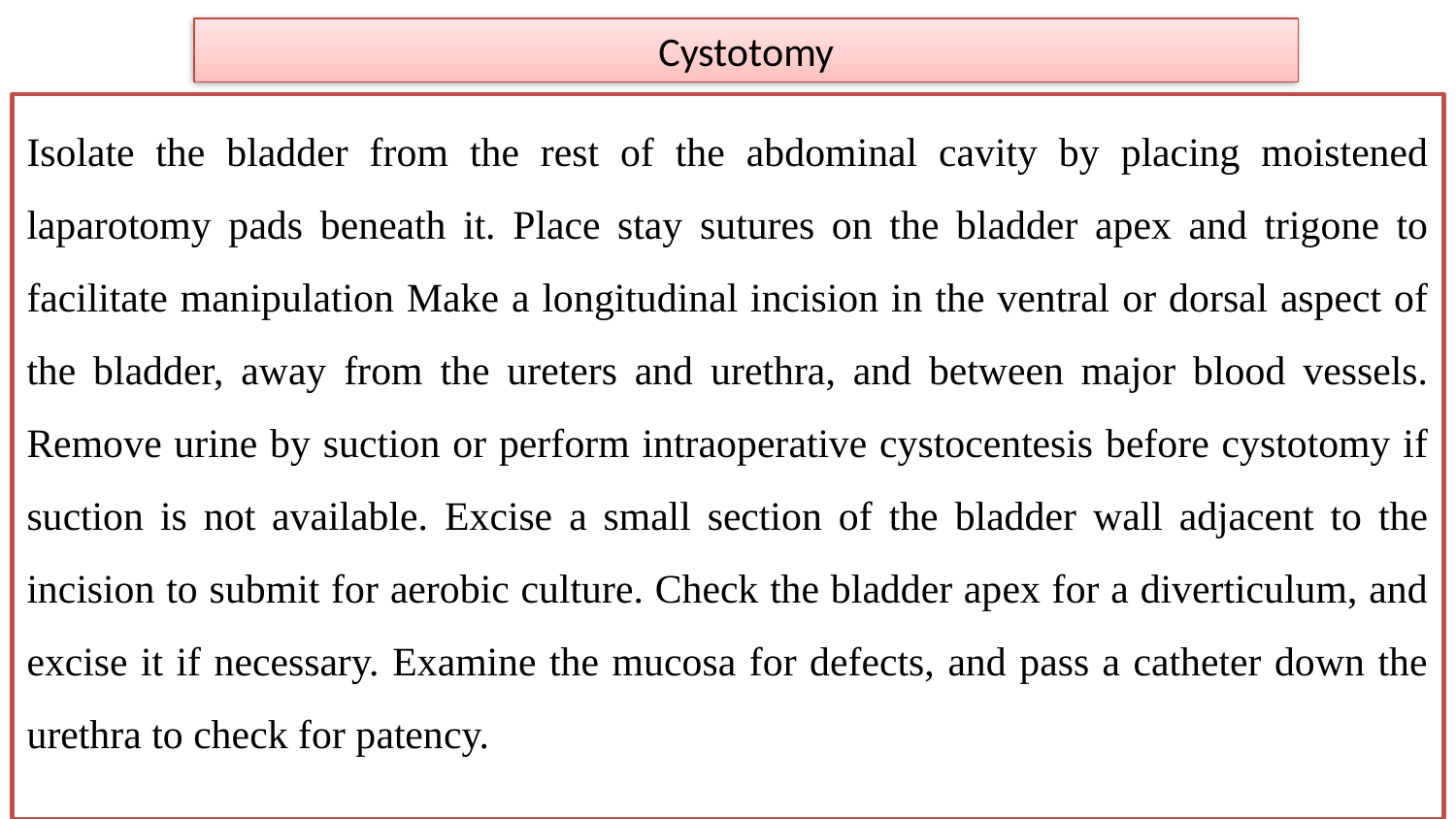

# Cystotomy
Isolate the bladder from the rest of the abdominal cavity by placing moistened laparotomy pads beneath it. Place stay sutures on the bladder apex and trigone to facilitate manipulation Make a longitudinal incision in the ventral or dorsal aspect of the bladder, away from the ureters and urethra, and between major blood vessels. Remove urine by suction or perform intraoperative cystocentesis before cystotomy if suction is not available. Excise a small section of the bladder wall adjacent to the incision to submit for aerobic culture. Check the bladder apex for a diverticulum, and excise it if necessary. Examine the mucosa for defects, and pass a catheter down the urethra to check for patency.